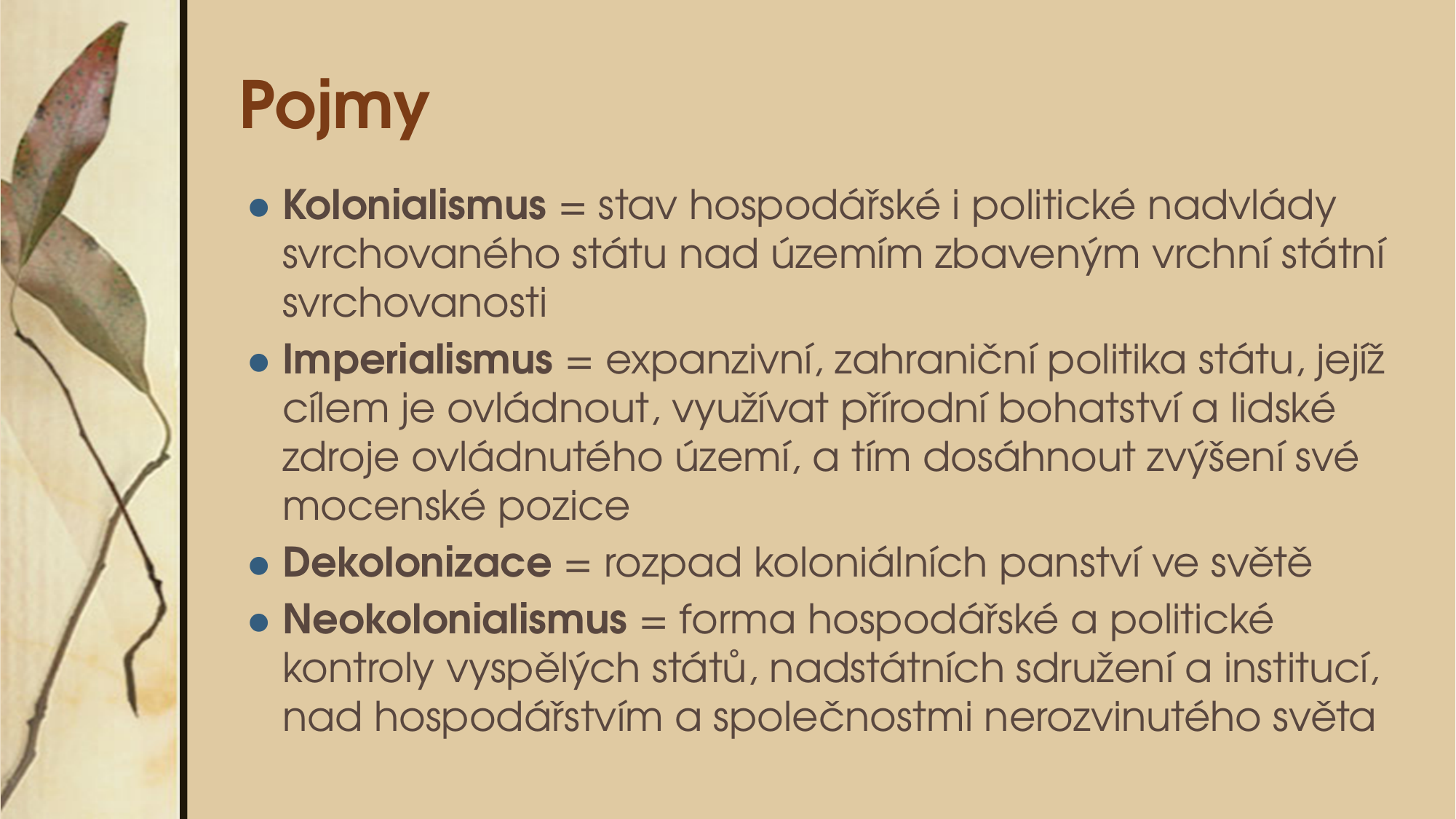

# Pojmy
Kolonialismus = stav hospodářské i politické nadvlády svrchovaného státu nad územím zbaveným vrchní státní svrchovanosti
Imperialismus = expanzivní, zahraniční politika státu, jejíž cílem je ovládnout, využívat přírodní bohatství a lidské zdroje ovládnutého území, a tím dosáhnout zvýšení své mocenské pozice
Dekolonizace = rozpad koloniálních panství ve světě
Neokolonialismus = forma hospodářské a politické kontroly vyspělých států, nadstátních sdružení a institucí, nad hospodářstvím a společnostmi nerozvinutého světa